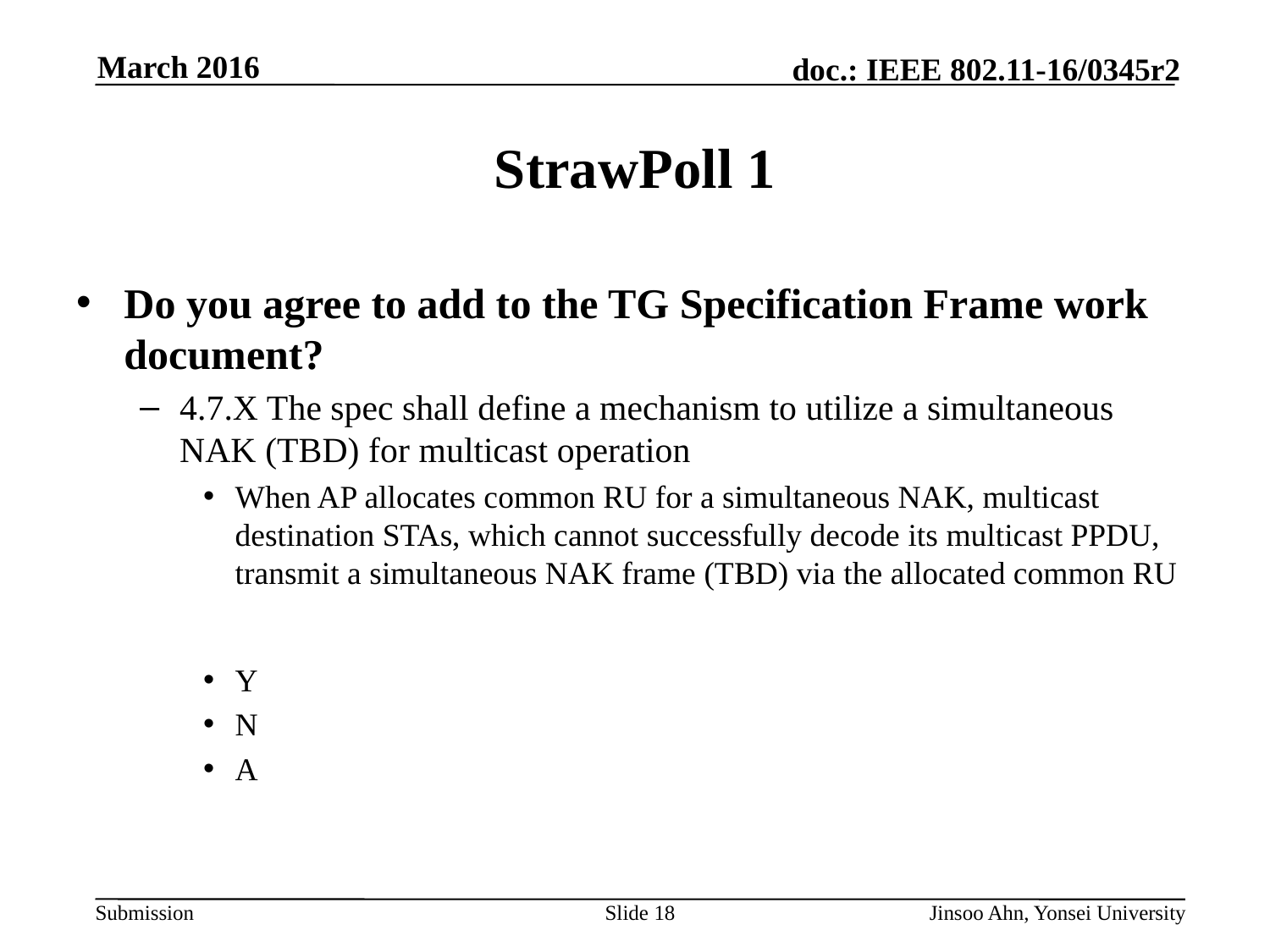

# StrawPoll 1
Do you agree to add to the TG Specification Frame work document?
4.7.X The spec shall define a mechanism to utilize a simultaneous NAK (TBD) for multicast operation
When AP allocates common RU for a simultaneous NAK, multicast destination STAs, which cannot successfully decode its multicast PPDU, transmit a simultaneous NAK frame (TBD) via the allocated common RU

Y
N
A